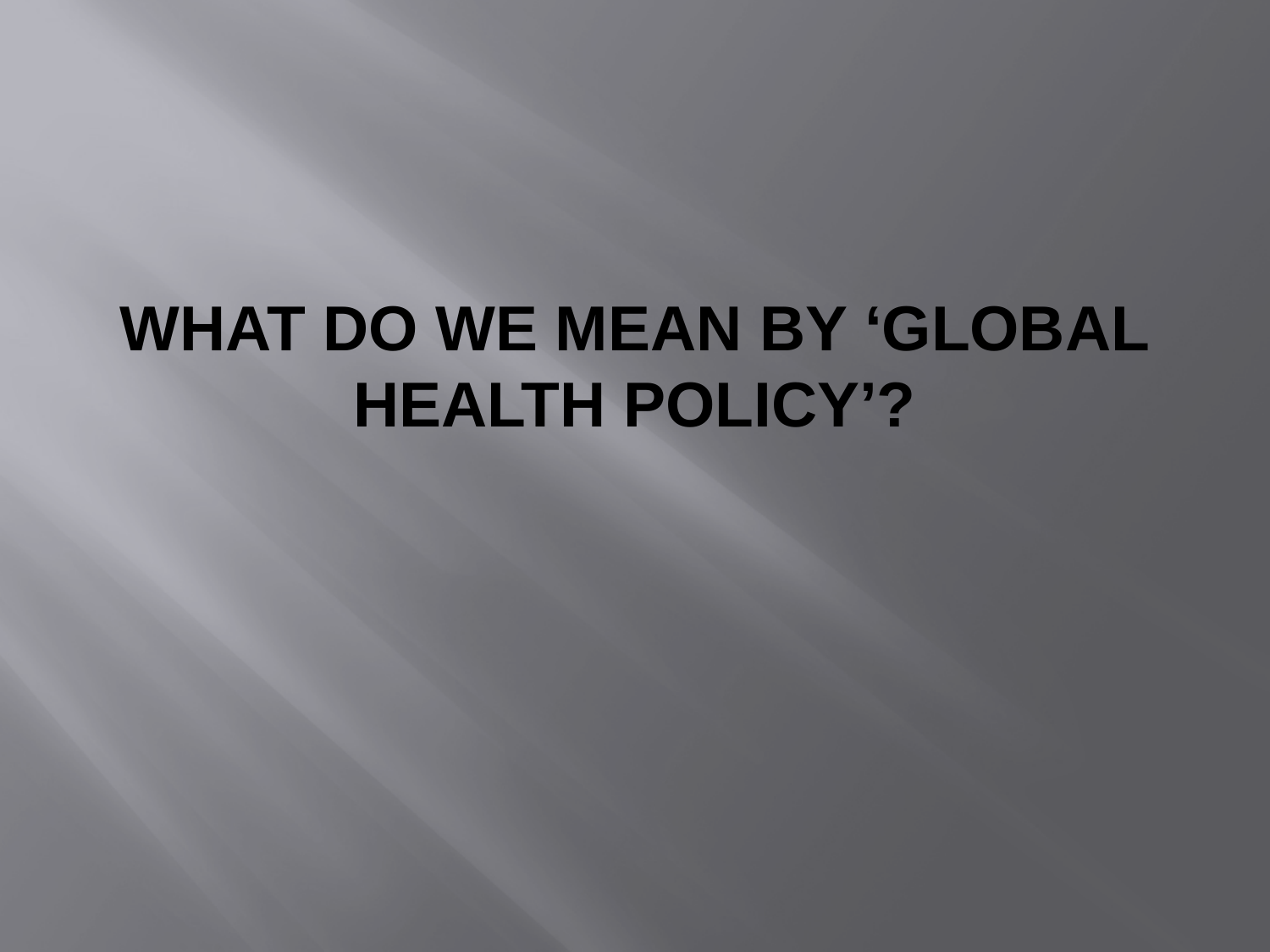

# What do we mean by ‘Global Health Policy’?